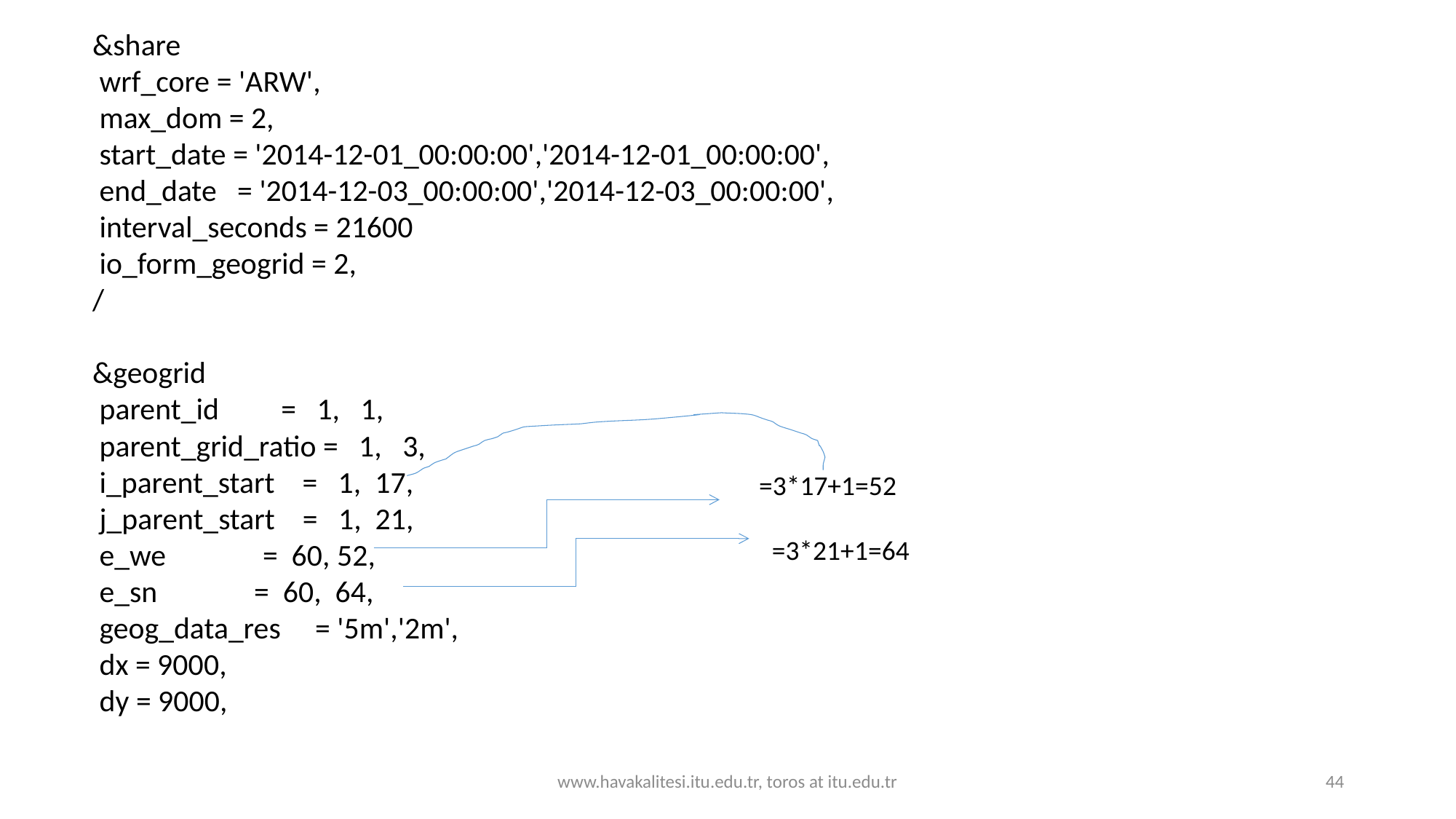

&share
 wrf_core = 'ARW',
 max_dom = 2,
 start_date = '2014-12-01_00:00:00','2014-12-01_00:00:00',
 end_date   = '2014-12-03_00:00:00','2014-12-03_00:00:00',
 interval_seconds = 21600
 io_form_geogrid = 2,
/

&geogrid
 parent_id         =   1,   1,
 parent_grid_ratio =   1,   3,
 i_parent_start    =   1,  17,
 j_parent_start    =   1,  21,
 e_we              =  60, 52,
 e_sn              =  60,  64,
 geog_data_res     = '5m','2m',
 dx = 9000,
 dy = 9000,

=3*17+1=52
=3*21+1=64
www.havakalitesi.itu.edu.tr, toros at itu.edu.tr
44